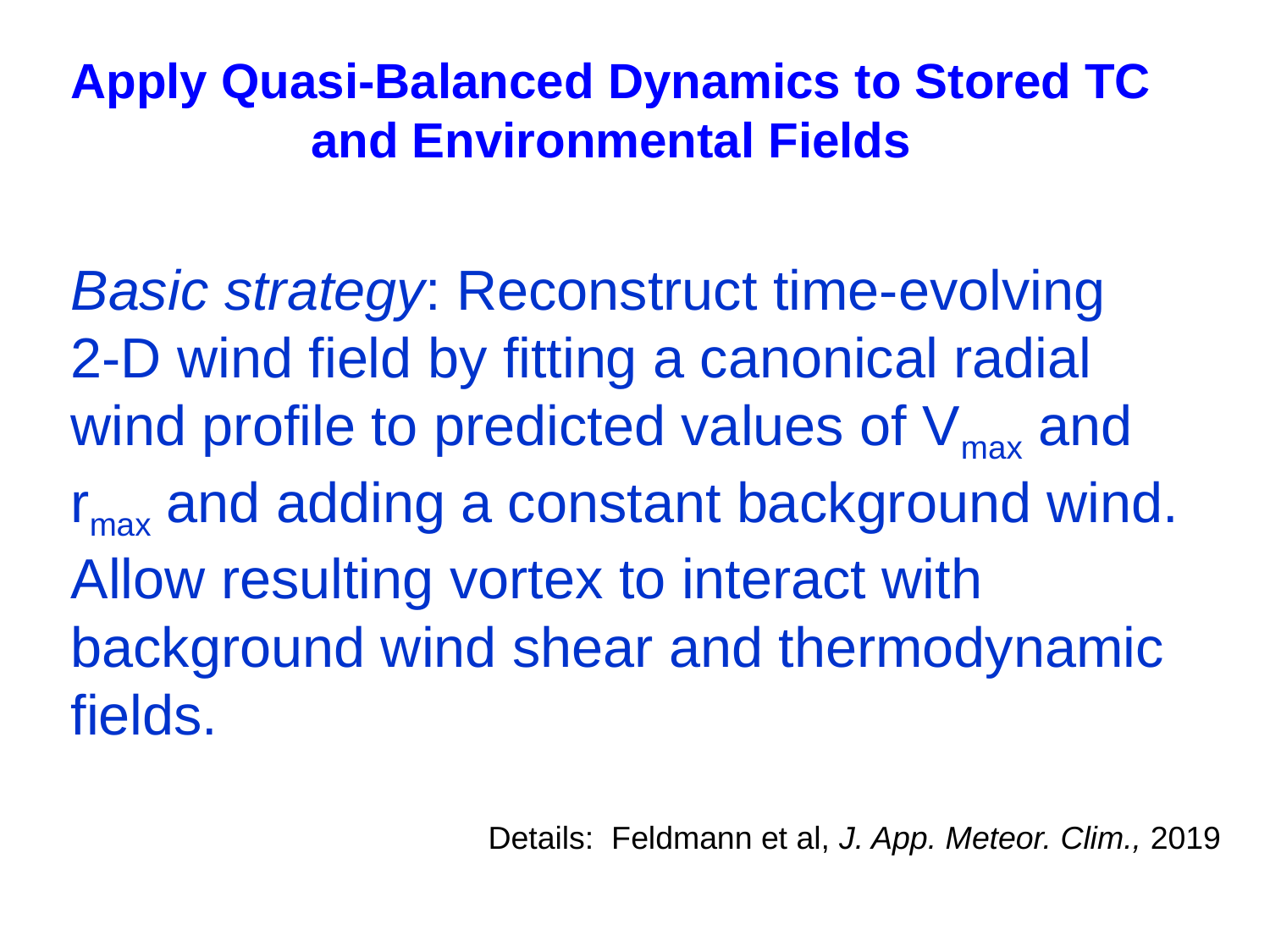

Apply Quasi-Balanced Dynamics to Stored TC and Environmental Fields
# Basic strategy: Reconstruct time-evolving 2-D wind field by fitting a canonical radial wind profile to predicted values of Vmax and rmax and adding a constant background wind. Allow resulting vortex to interact with background wind shear and thermodynamic fields.
Details:  Feldmann et al, J. App. Meteor. Clim., 2019